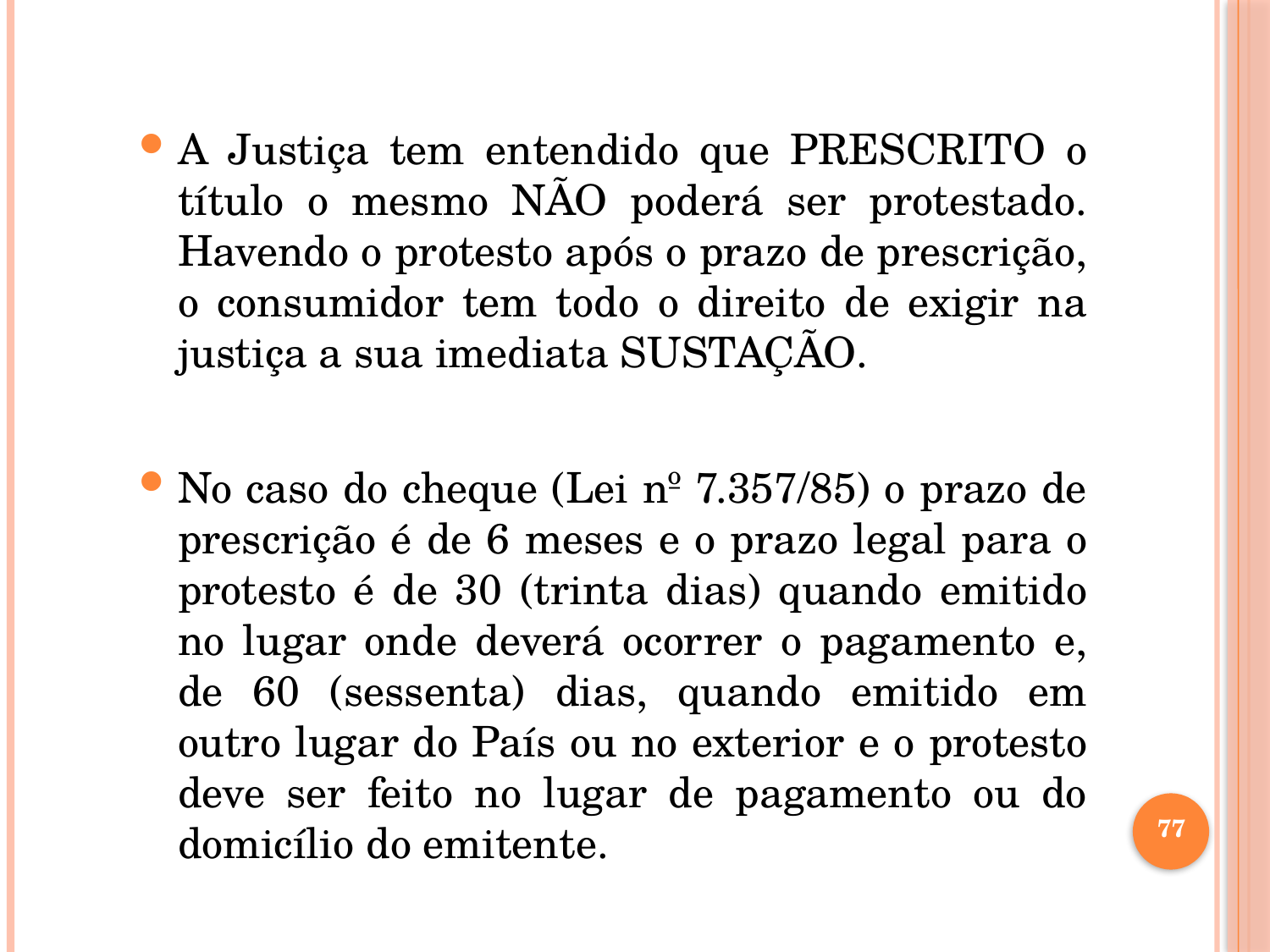

A Justiça tem entendido que PRESCRITO o título o mesmo NÃO poderá ser protestado. Havendo o protesto após o prazo de prescrição, o consumidor tem todo o direito de exigir na justiça a sua imediata SUSTAÇÃO.

No caso do cheque (Lei nº 7.357/85) o prazo de prescrição é de 6 meses e o prazo legal para o protesto é de 30 (trinta dias) quando emitido no lugar onde deverá ocorrer o pagamento e, de 60 (sessenta) dias, quando emitido em outro lugar do País ou no exterior e o protesto deve ser feito no lugar de pagamento ou do domicílio do emitente.

77